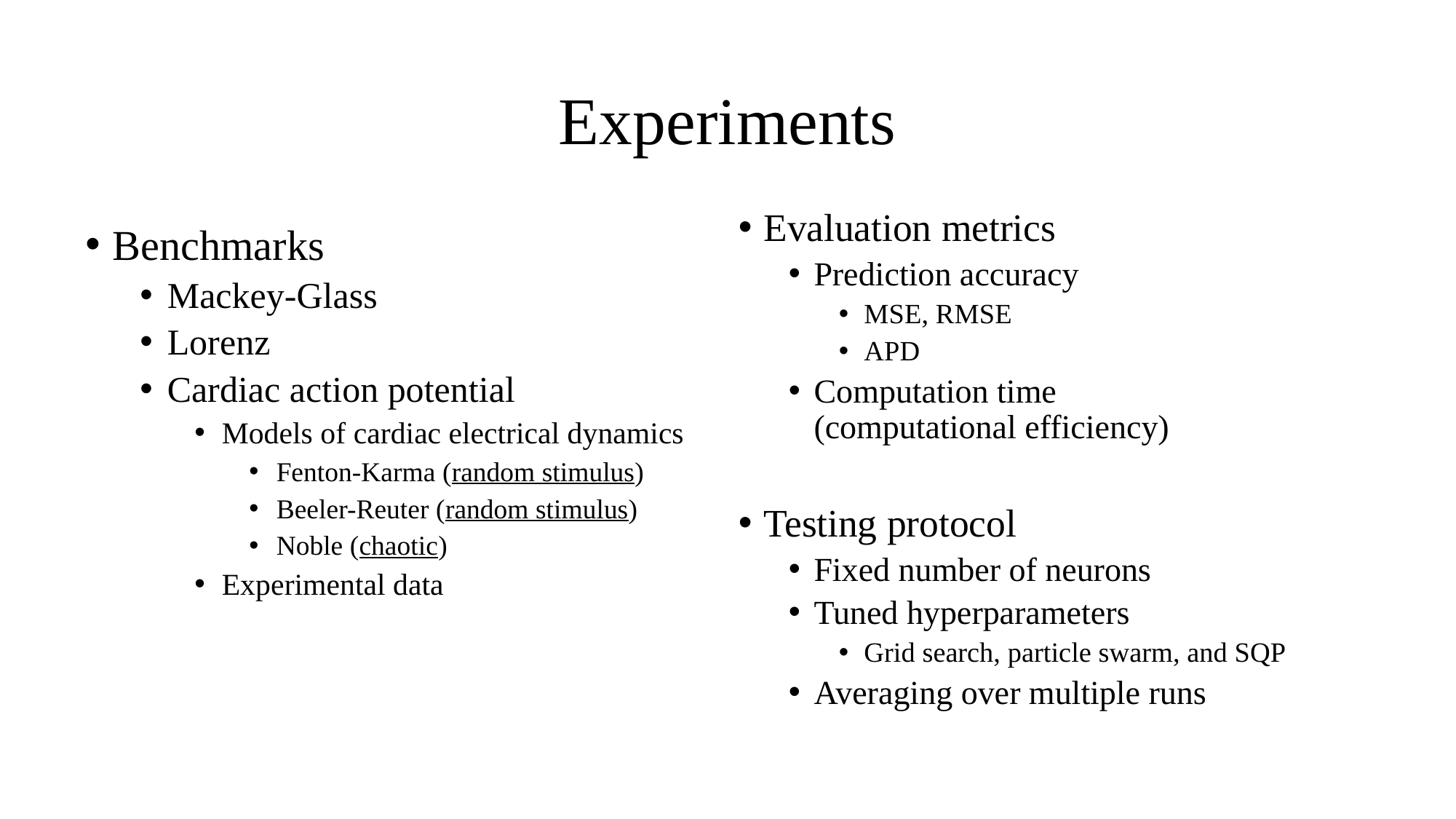

# Experiments
Evaluation metrics
Prediction accuracy
MSE, RMSE
APD
Computation time
(computational efficiency)

Testing protocol
Fixed number of neurons
Tuned hyperparameters
Grid search, particle swarm, and SQP
Averaging over multiple runs

Benchmarks
Mackey-Glass
Lorenz
Cardiac action potential
Models of cardiac electrical dynamics
Fenton-Karma (random stimulus)
Beeler-Reuter (random stimulus)
Noble (chaotic)
Experimental data